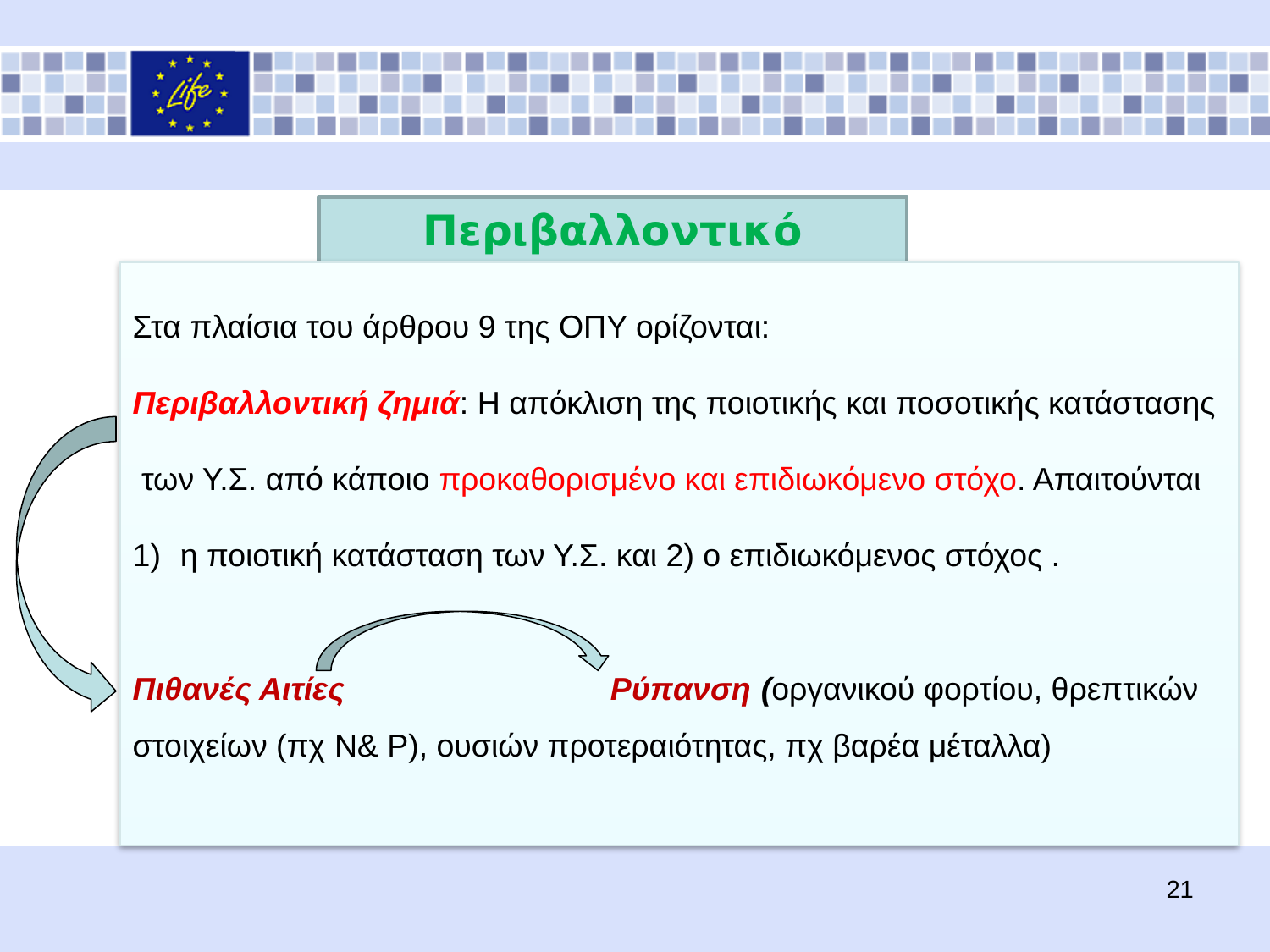

Περιβαλλοντικό κόστος
Στα πλαίσια του άρθρου 9 της ΟΠΥ ορίζονται:
Περιβαλλοντική ζημιά: Η απόκλιση της ποιοτικής και ποσοτικής κατάστασης
 των Υ.Σ. από κάποιο προκαθορισμένο και επιδιωκόμενο στόχο. Απαιτούνται
η ποιοτική κατάσταση των Υ.Σ. και 2) ο επιδιωκόμενος στόχος .

Πιθανές Αιτίες                              Ρύπανση (οργανικού φορτίου, θρεπτικών
στοιχείων (πχ N& P), ουσιών προτεραιότητας, πχ βαρέα μέταλλα)

21